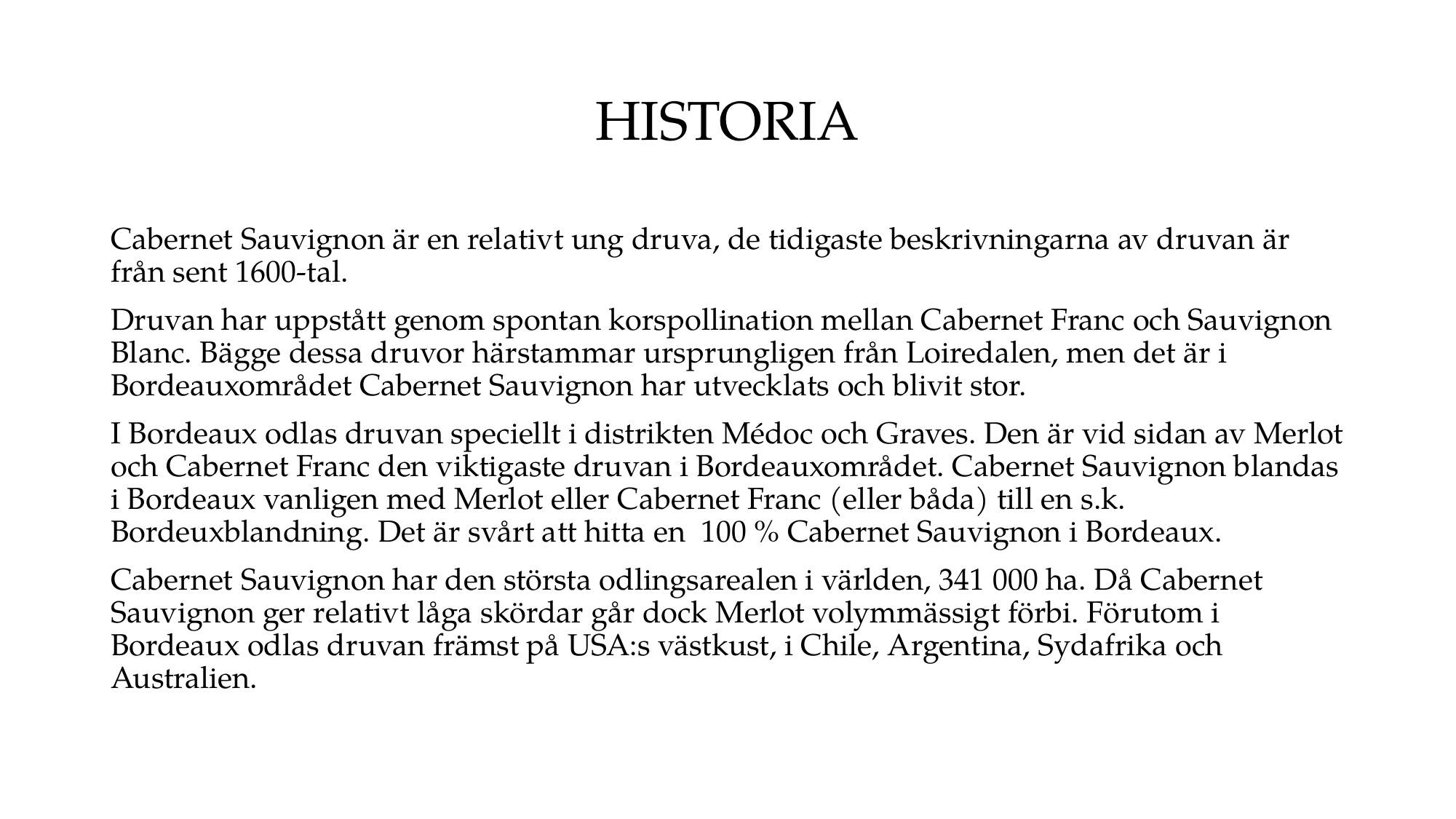

# HISTORIA
Cabernet Sauvignon är en relativt ung druva, de tidigaste beskrivningarna av druvan är från sent 1600-tal.
Druvan har uppstått genom spontan korspollination mellan Cabernet Franc och Sauvignon Blanc. Bägge dessa druvor härstammar ursprungligen från Loiredalen, men det är i Bordeauxområdet Cabernet Sauvignon har utvecklats och blivit stor.
I Bordeaux odlas druvan speciellt i distrikten Médoc och Graves. Den är vid sidan av Merlot och Cabernet Franc den viktigaste druvan i Bordeauxområdet. Cabernet Sauvignon blandas i Bordeaux vanligen med Merlot eller Cabernet Franc (eller båda) till en s.k. Bordeuxblandning. Det är svårt att hitta en  100 % Cabernet Sauvignon i Bordeaux.
Cabernet Sauvignon har den största odlingsarealen i världen, 341 000 ha. Då Cabernet Sauvignon ger relativt låga skördar går dock Merlot volymmässigt förbi. Förutom i Bordeaux odlas druvan främst på USA:s västkust, i Chile, Argentina, Sydafrika och Australien.